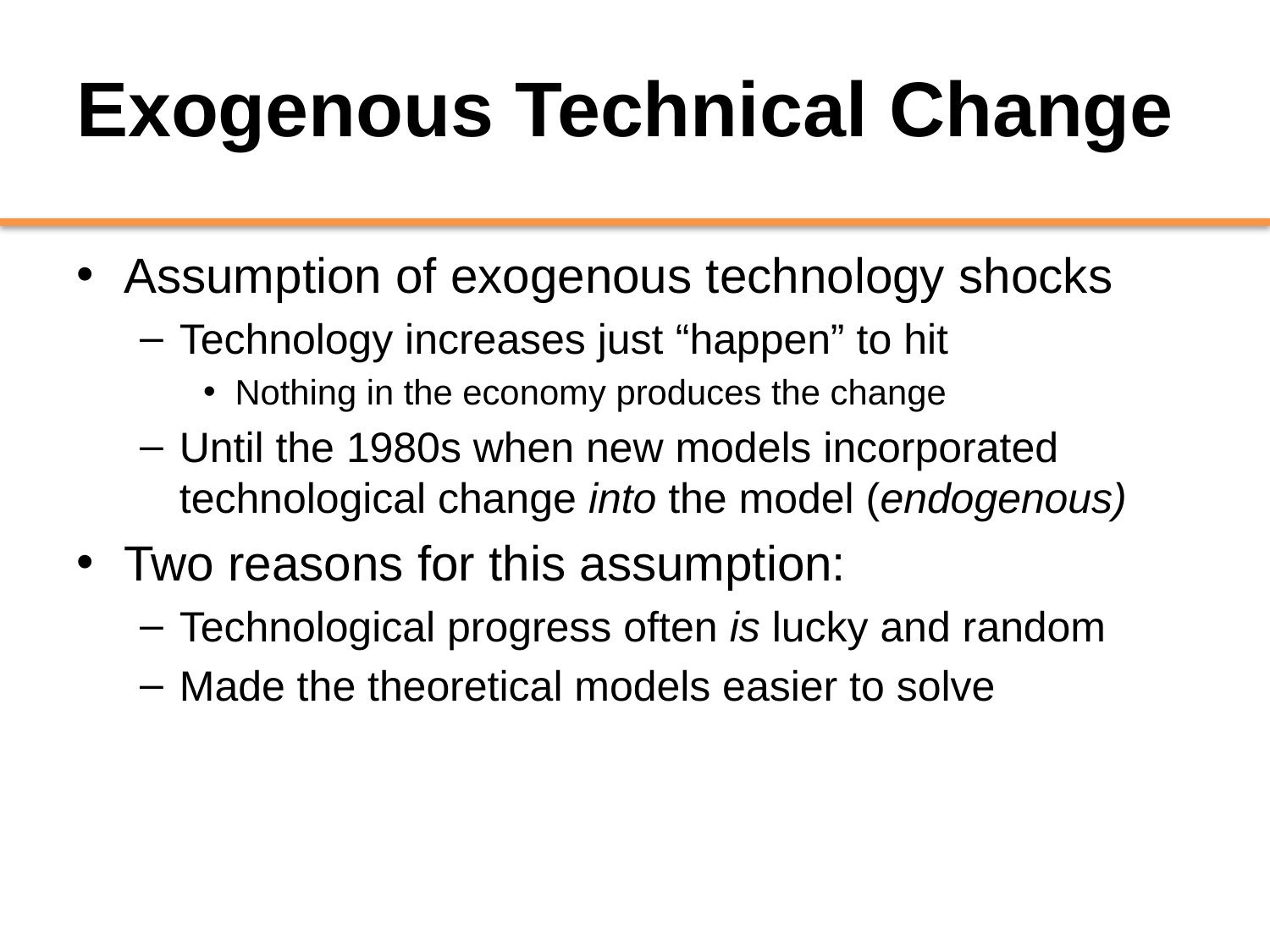

# Exogenous Technical Change
Assumption of exogenous technology shocks
Technology increases just “happen” to hit
Nothing in the economy produces the change
Until the 1980s when new models incorporated technological change into the model (endogenous)
Two reasons for this assumption:
Technological progress often is lucky and random
Made the theoretical models easier to solve